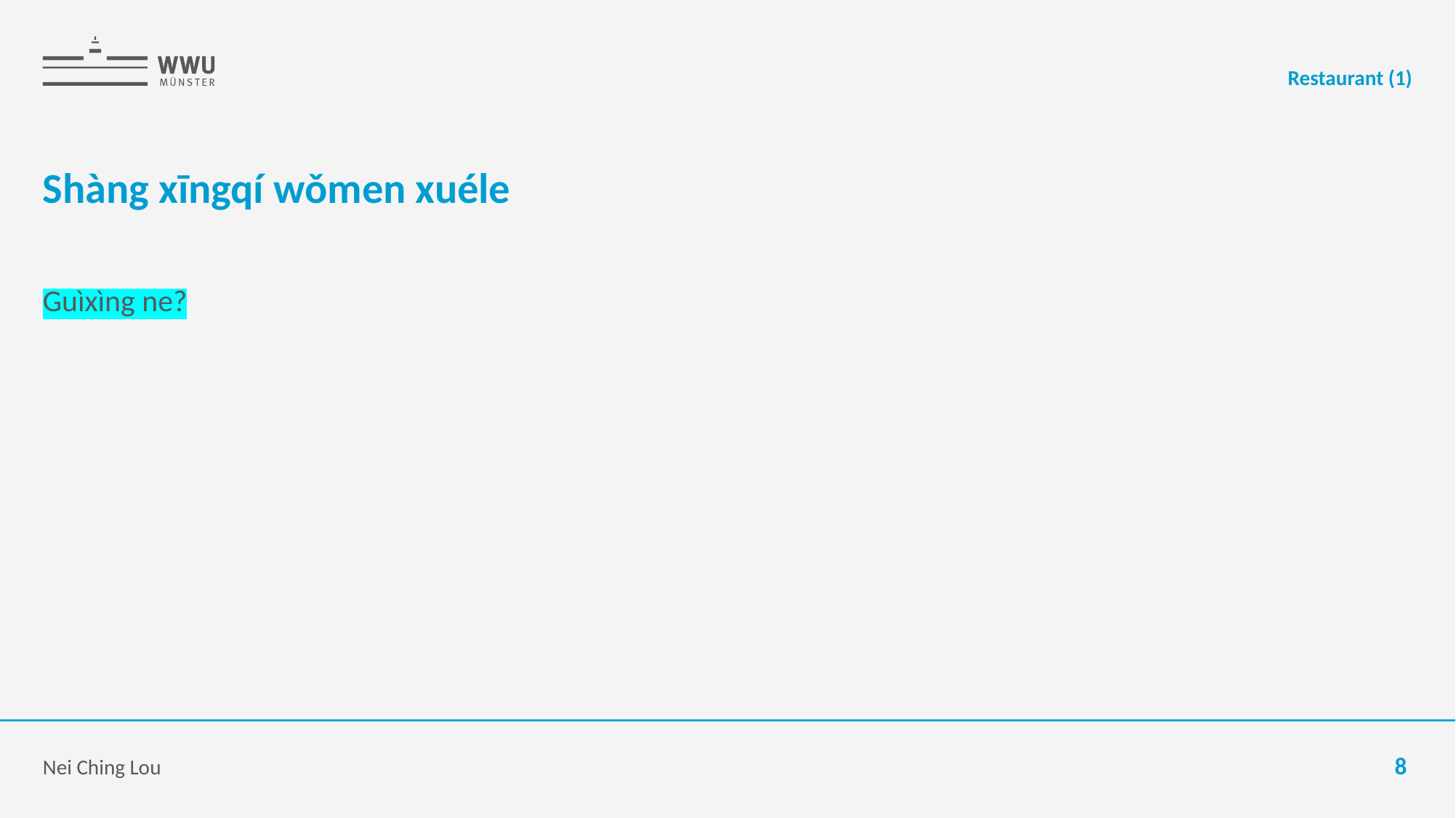

Restaurant (1)
# Shàng xīngqí wǒmen xuéle
Guìxìng ne?
Nei Ching Lou
8